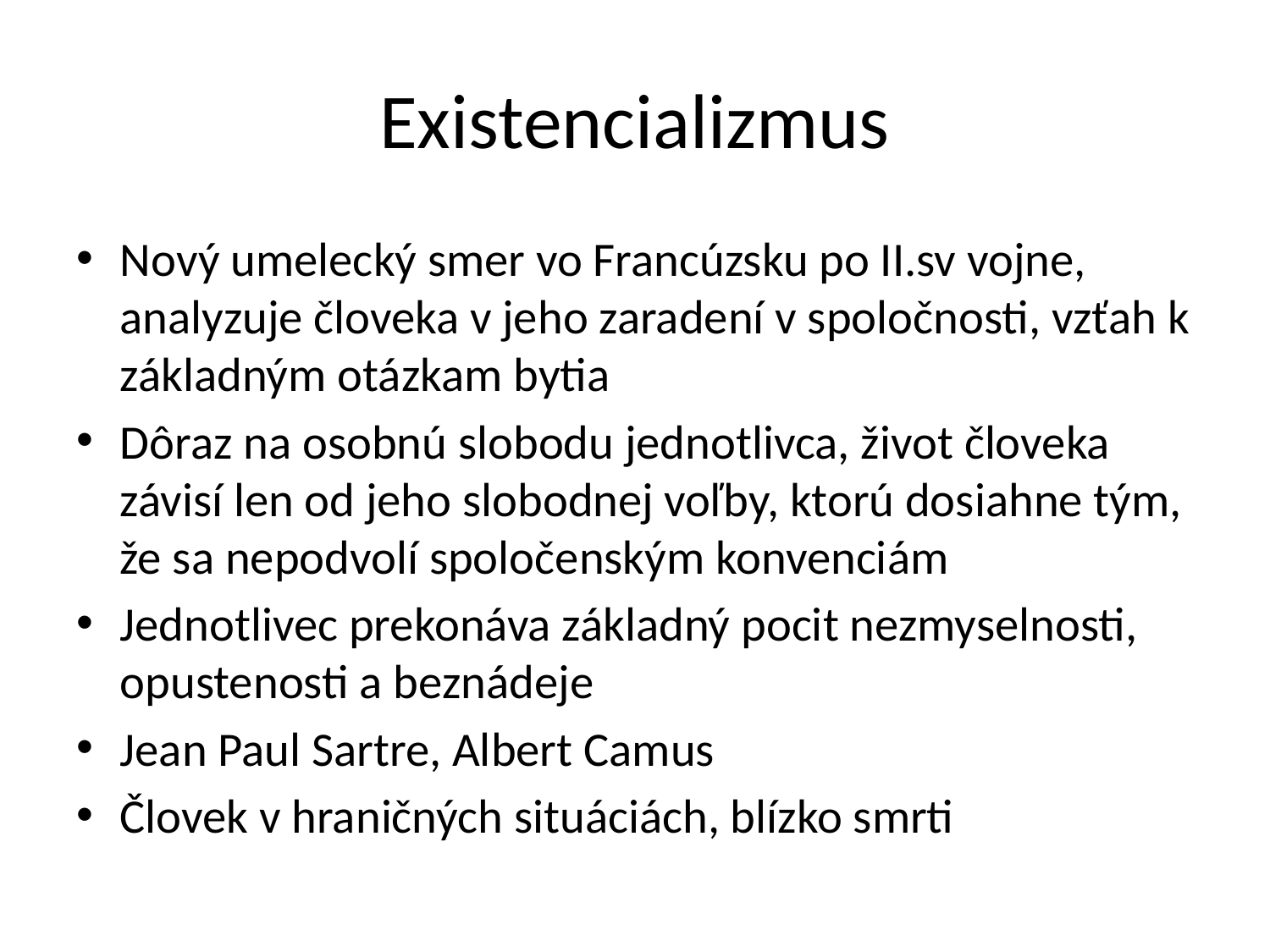

# Existencializmus
Nový umelecký smer vo Francúzsku po II.sv vojne, analyzuje človeka v jeho zaradení v spoločnosti, vzťah k základným otázkam bytia
Dôraz na osobnú slobodu jednotlivca, život človeka závisí len od jeho slobodnej voľby, ktorú dosiahne tým, že sa nepodvolí spoločenským konvenciám
Jednotlivec prekonáva základný pocit nezmyselnosti, opustenosti a beznádeje
Jean Paul Sartre, Albert Camus
Človek v hraničných situáciách, blízko smrti